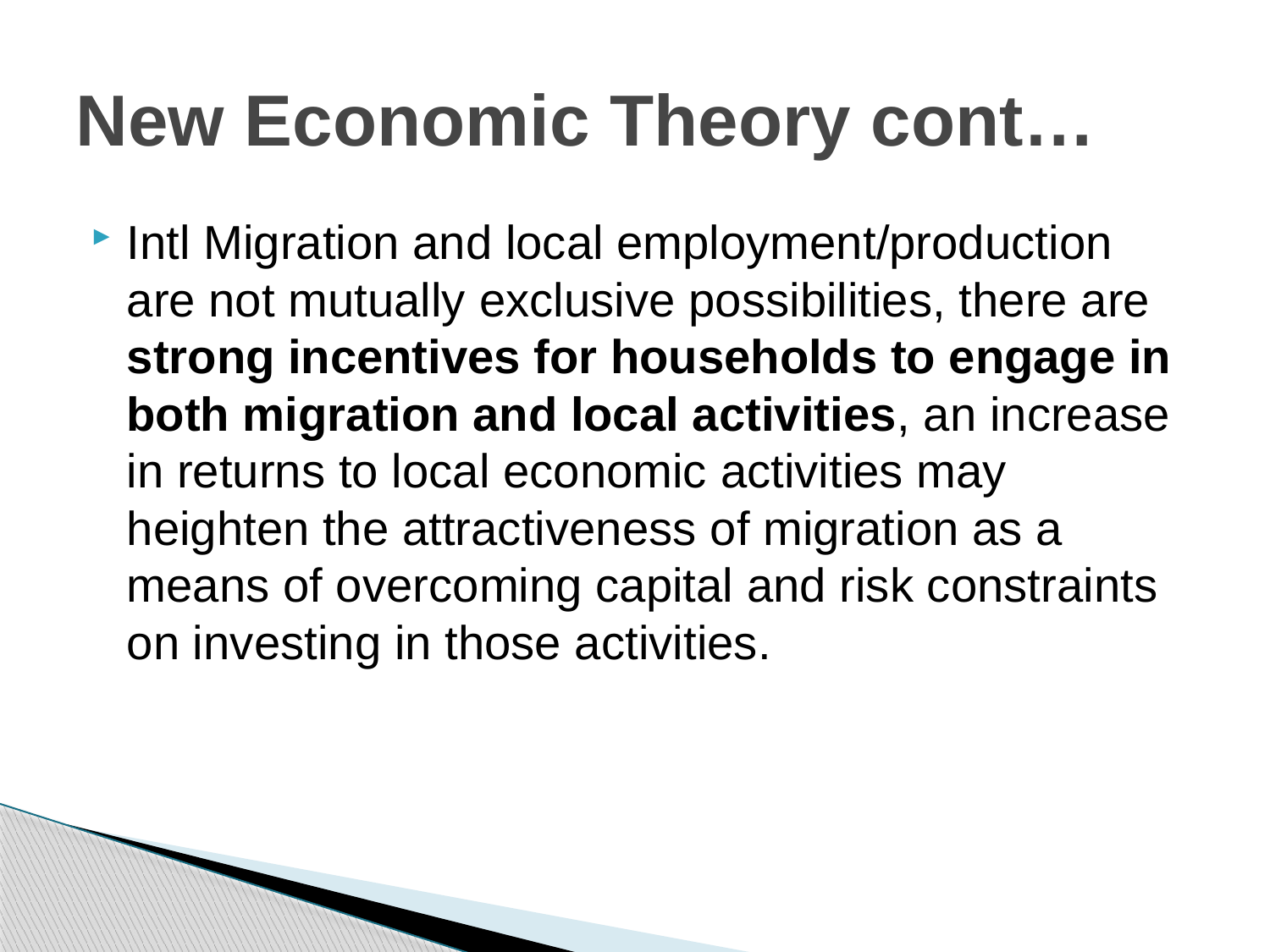

# New Economic Theory cont…
Intl Migration and local employment/production are not mutually exclusive possibilities, there are strong incentives for households to engage in both migration and local activities, an increase in returns to local economic activities may heighten the attractiveness of migration as a means of overcoming capital and risk constraints on investing in those activities.